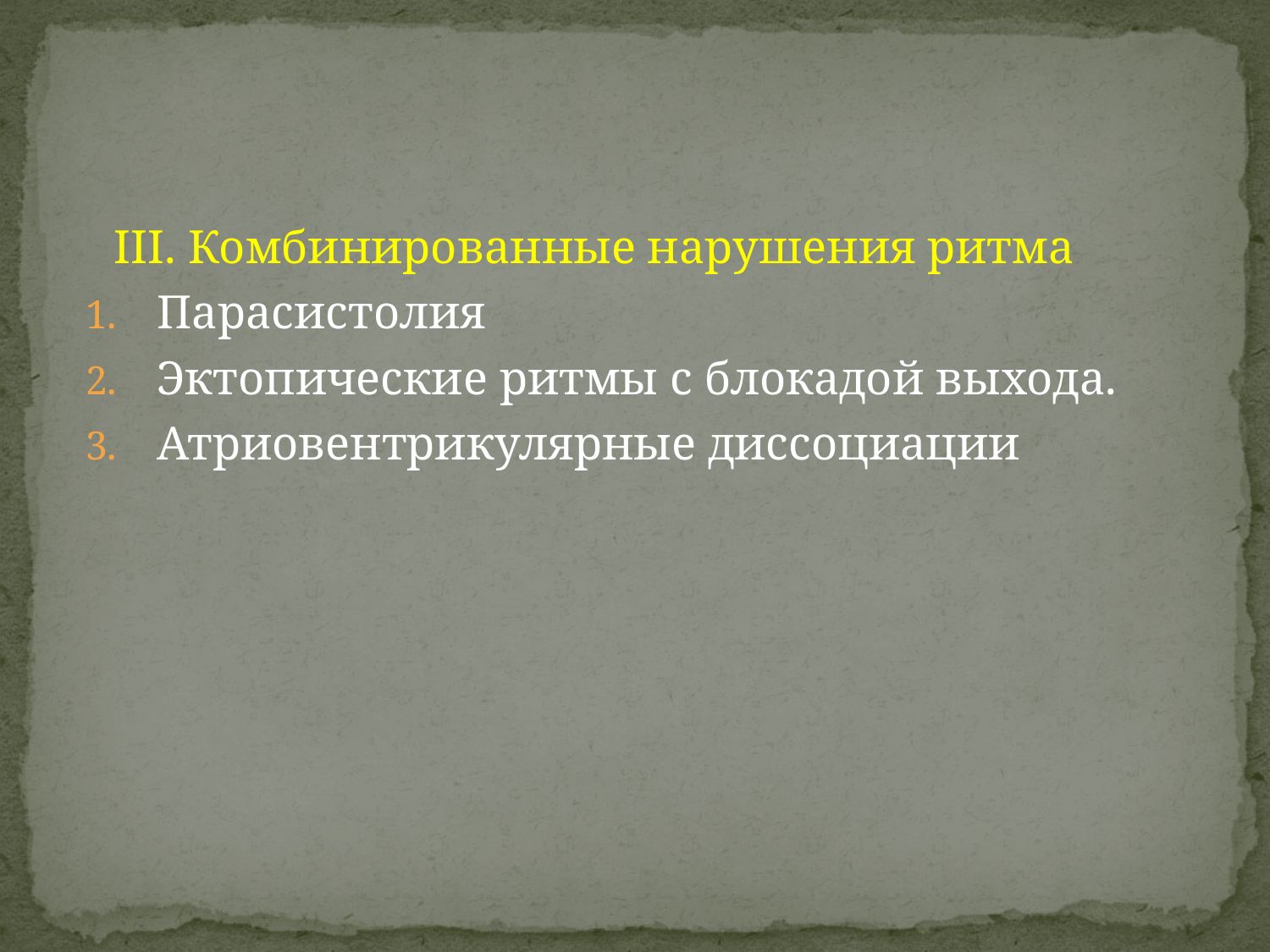

#
	III. Комбинированные нарушения ритма
Парасистолия
Эктопические ритмы с блокадой выхода.
Атриовентрикулярные диссоциации